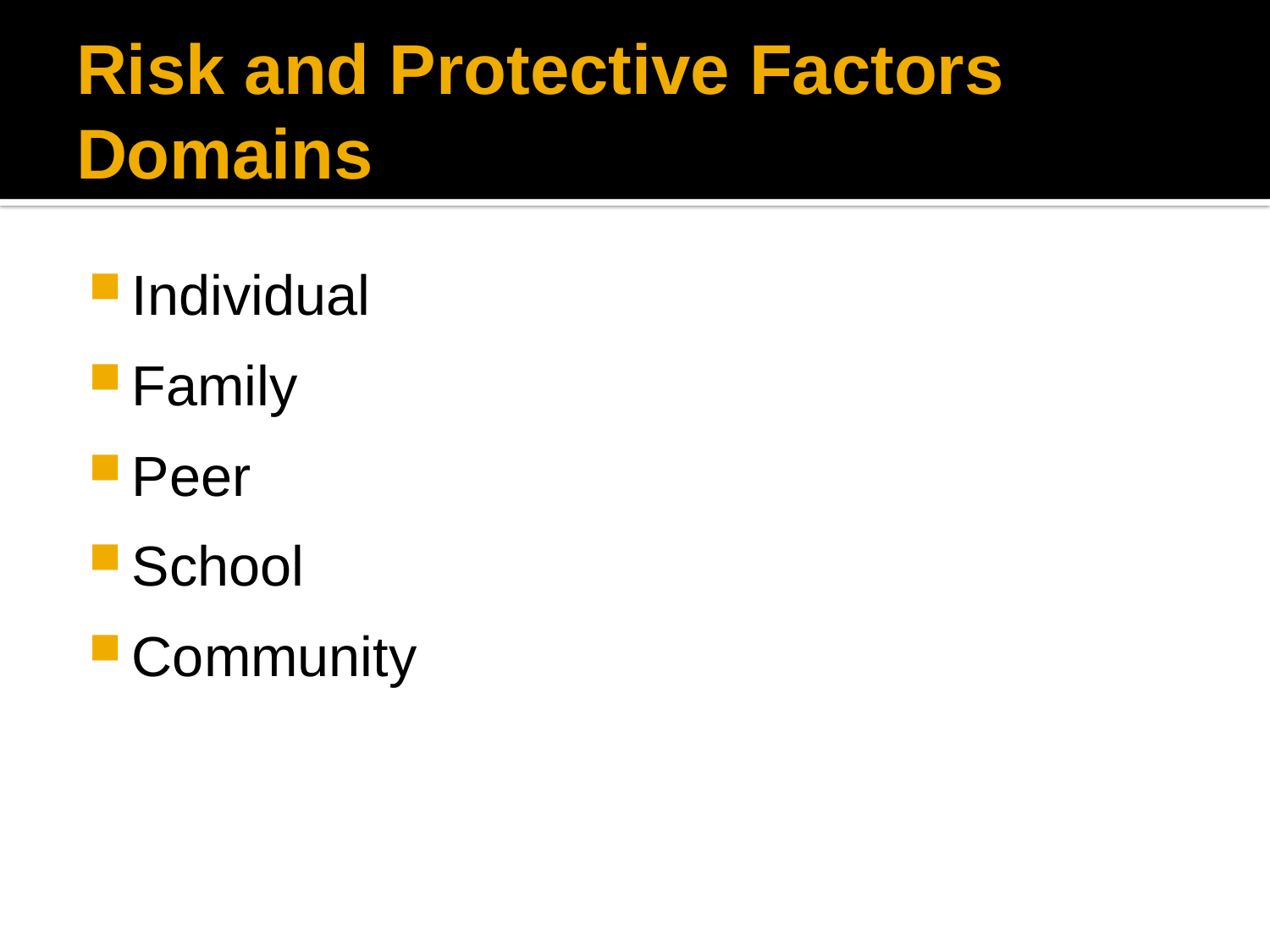

Individual
Family
Peer
School
Community

Risk and Protective Factors Domains